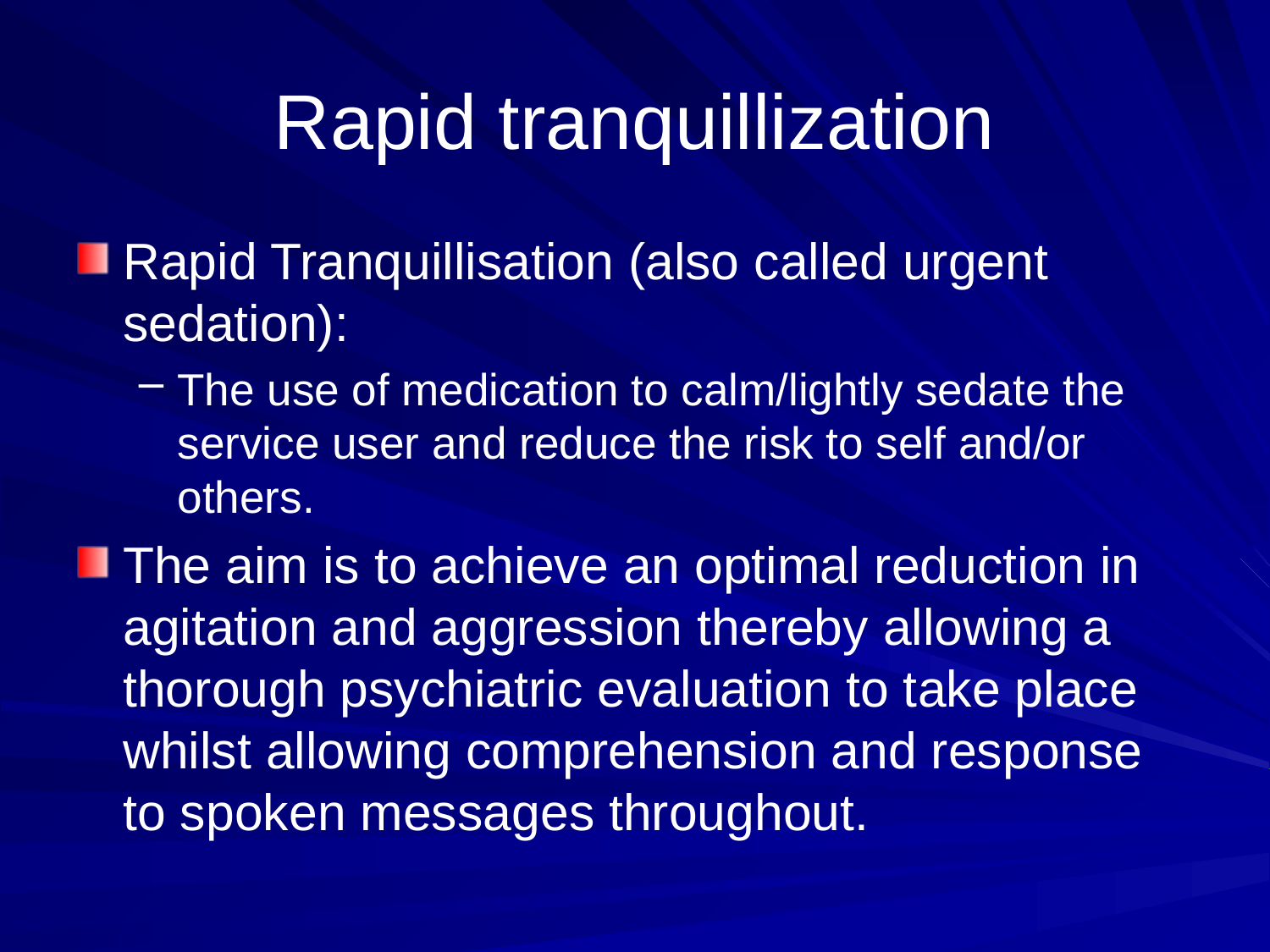

# Rapid tranquillization
Rapid Tranquillisation (also called urgent sedation):
The use of medication to calm/lightly sedate the service user and reduce the risk to self and/or others.
The aim is to achieve an optimal reduction in agitation and aggression thereby allowing a thorough psychiatric evaluation to take place whilst allowing comprehension and response to spoken messages throughout.